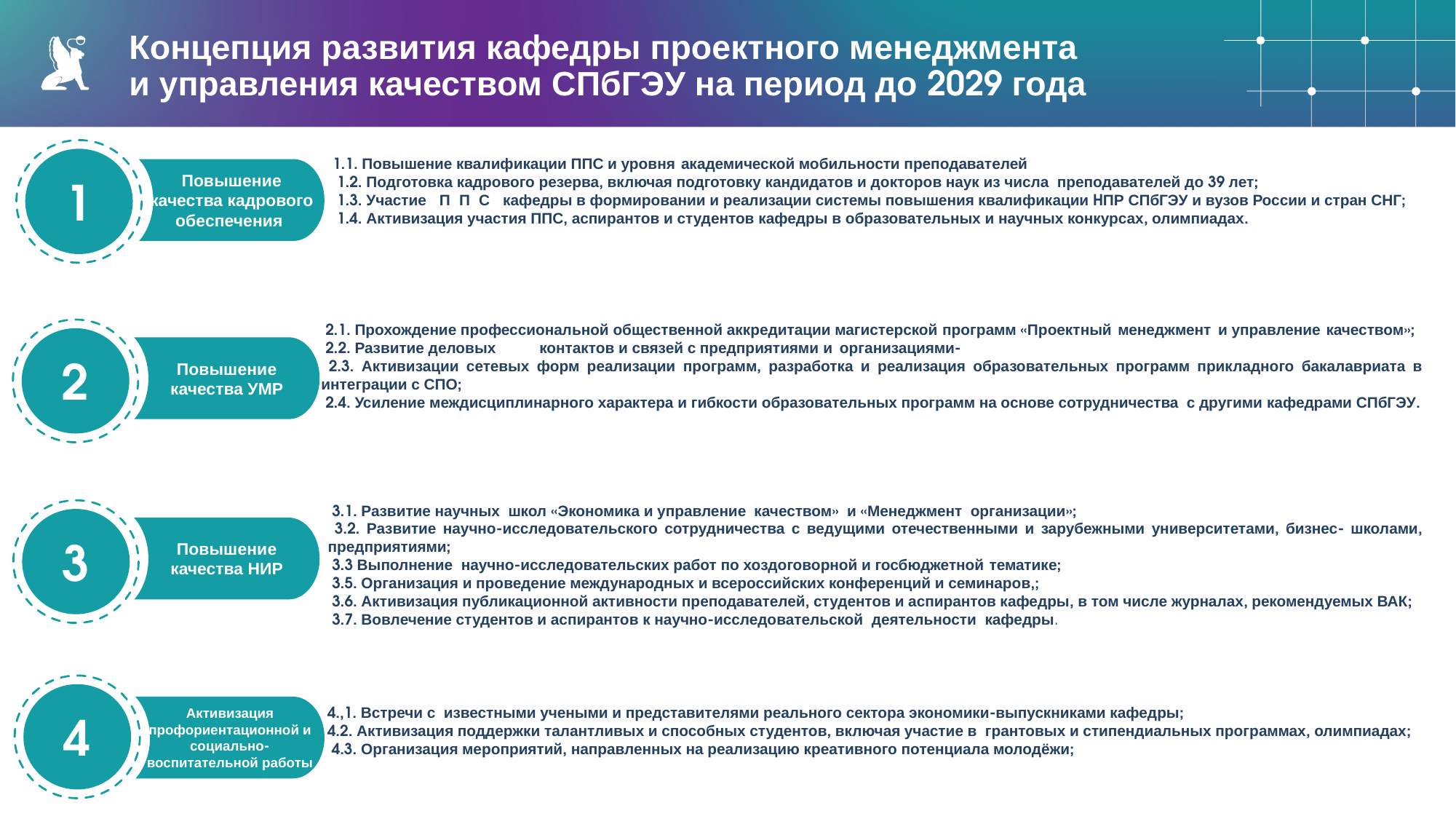

GRB: 2/135/143
#02878F
Концепция развития кафедры проектного менеджмента
и управления качеством СПбГЭУ на период до 2029 года

GRB: 100/47/143
#642F8F

1
1.1. Повышение квалификации ППС и уровня академической мобильности преподавателей
 1.2. Подготовка кадрового резерва, включая подготовку кандидатов и докторов наук из числа  преподавателей до 39 лет;
 1.3. Участие ППС кафедры в формировании и реализации системы повышения квалификации HПР СПбГЭУ и вузов России и стран СНГ;
 1.4. Активизация участия ППС, аспирантов и студентов кафедры в образовательных и научных конкурсах, олимпиадах.
Повышение качества кадрового обеспечения
 2.1. Прохождение профессиональной общественной аккредитации магистерской программ «Проектный менеджмент и управление качеством»;
 2.2. Развитие деловых 	контактов и связей с предприятиями и организациями-
 2.3. Активизации сетевых форм реализации программ, разработка и реализация образовательных программ прикладного бакалавриата в интеграции с СПО;
 2.4. Усиление междисциплинарного характера и гибкости образовательных программ на основе сотрудничества  с другими кафедрами СПбГЭУ.

2
Повышение качества УМР
 3.1. Развитие научных  школ «Экономика и управление качеством» и «Менеджмент организации»;
 3.2. Развитие научно-исследовательского сотрудничества с ведущими отечественными и зарубежными университетами, бизнес- школами, предприятиями;
 3.3 Выполнение научно-исследовательских работ по хоздоговорной и госбюджетной тематике;
 3.5. Организация и проведение международных и всероссийских конференций и семинаров,;
 3.6. Активизация публикационной активности преподавателей, студентов и аспирантов кафедры, в том числе журналах, рекомендуемых ВАК;
 3.7. Вовлечение студентов и аспирантов к научно-исследовательской деятельности кафедры.

3
Повышение качества НИР

4
Активизация профориентационной и социально-воспитательной работы
4.,1. Встречи с  известными учеными и представителями реального сектора экономики-выпускниками кафедры;
4.2. Активизация поддержки талантливых и способных студентов, включая участие в  грантовых и стипендиальных программах, олимпиадах;
 4.3. Организация мероприятий, направленных на реализацию креативного потенциала молодёжи;

GRB: 38/38/38
#262626

Используйте представленную выше цветовую гамму